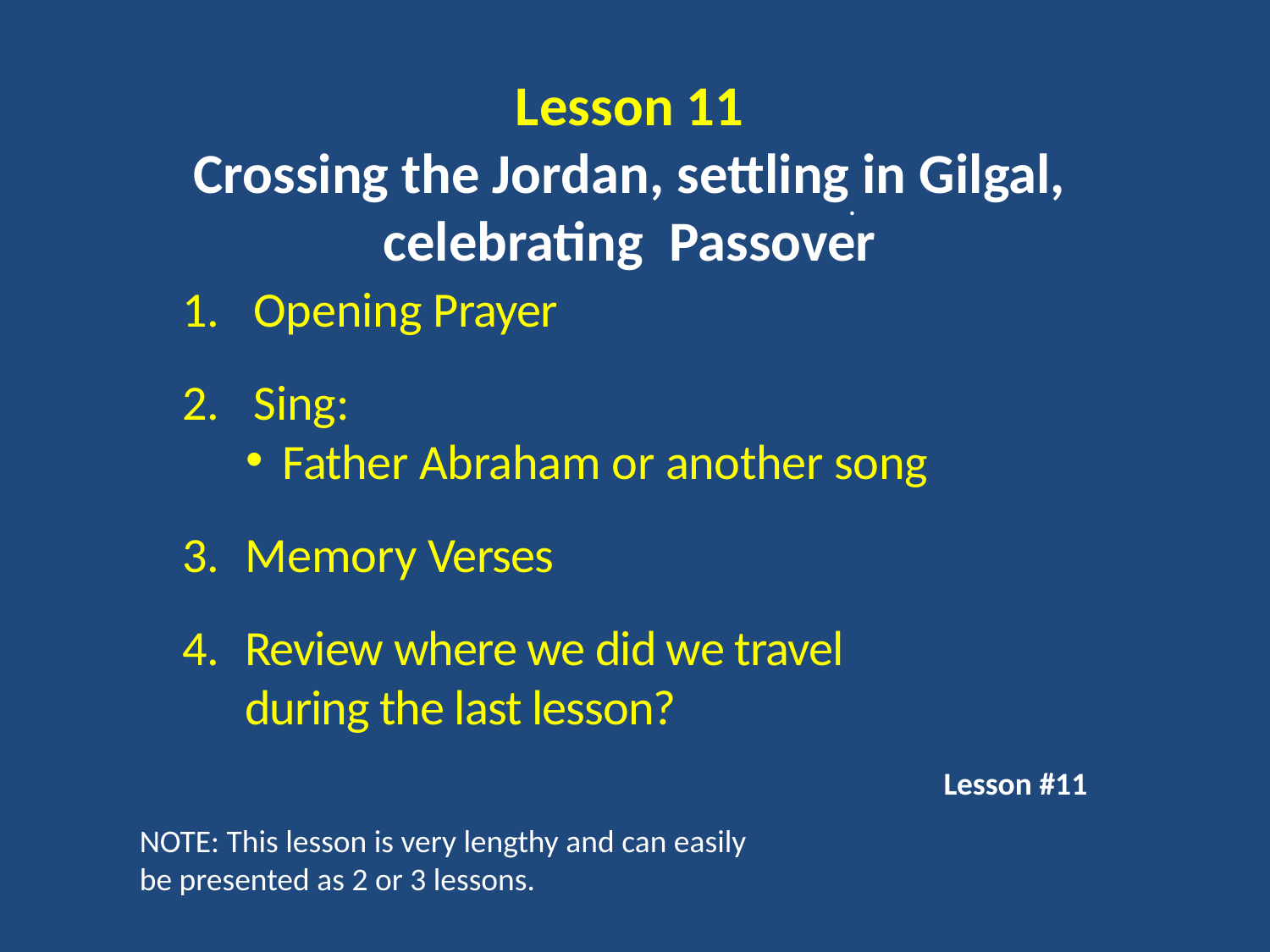

Lesson 11
Crossing the Jordan, settling in Gilgal, celebrating  Passover
.
Opening Prayer

Sing:
Father Abraham or another song

Memory Verses

Review where we did we travel  during the last lesson?
Lesson #11
NOTE: This lesson is very lengthy and can easily be presented as 2 or 3 lessons.